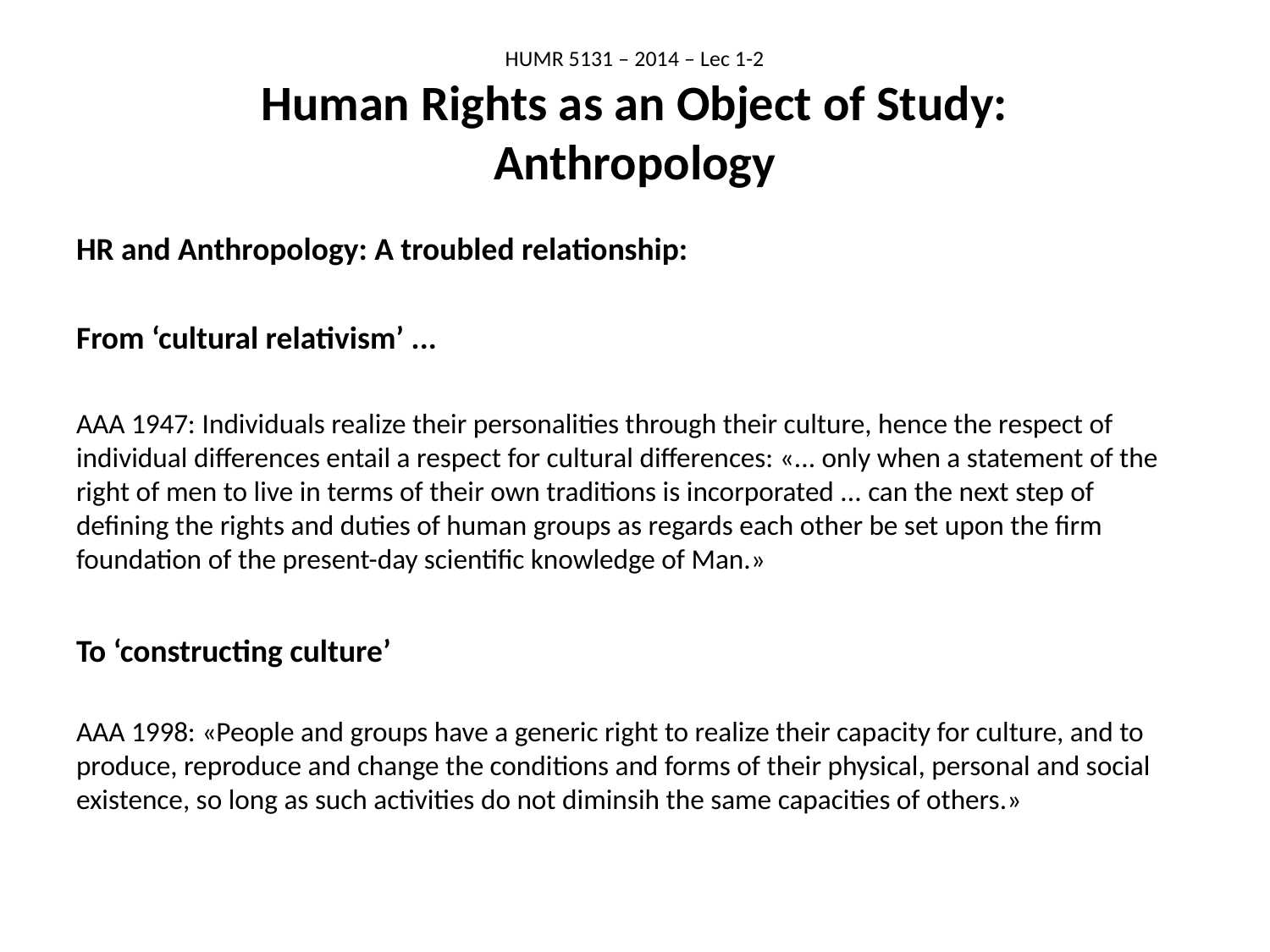

# HUMR 5131 – 2014 – Lec 1-2 Human Rights as an Object of Study: Anthropology
HR and Anthropology: A troubled relationship:

From ‘cultural relativism’ ...

AAA 1947: Individuals realize their personalities through their culture, hence the respect of individual differences entail a respect for cultural differences: «... only when a statement of the right of men to live in terms of their own traditions is incorporated ... can the next step of defining the rights and duties of human groups as regards each other be set upon the firm foundation of the present-day scientific knowledge of Man.»

To ‘constructing culture’

AAA 1998: «People and groups have a generic right to realize their capacity for culture, and to produce, reproduce and change the conditions and forms of their physical, personal and social existence, so long as such activities do not diminsih the same capacities of others.»